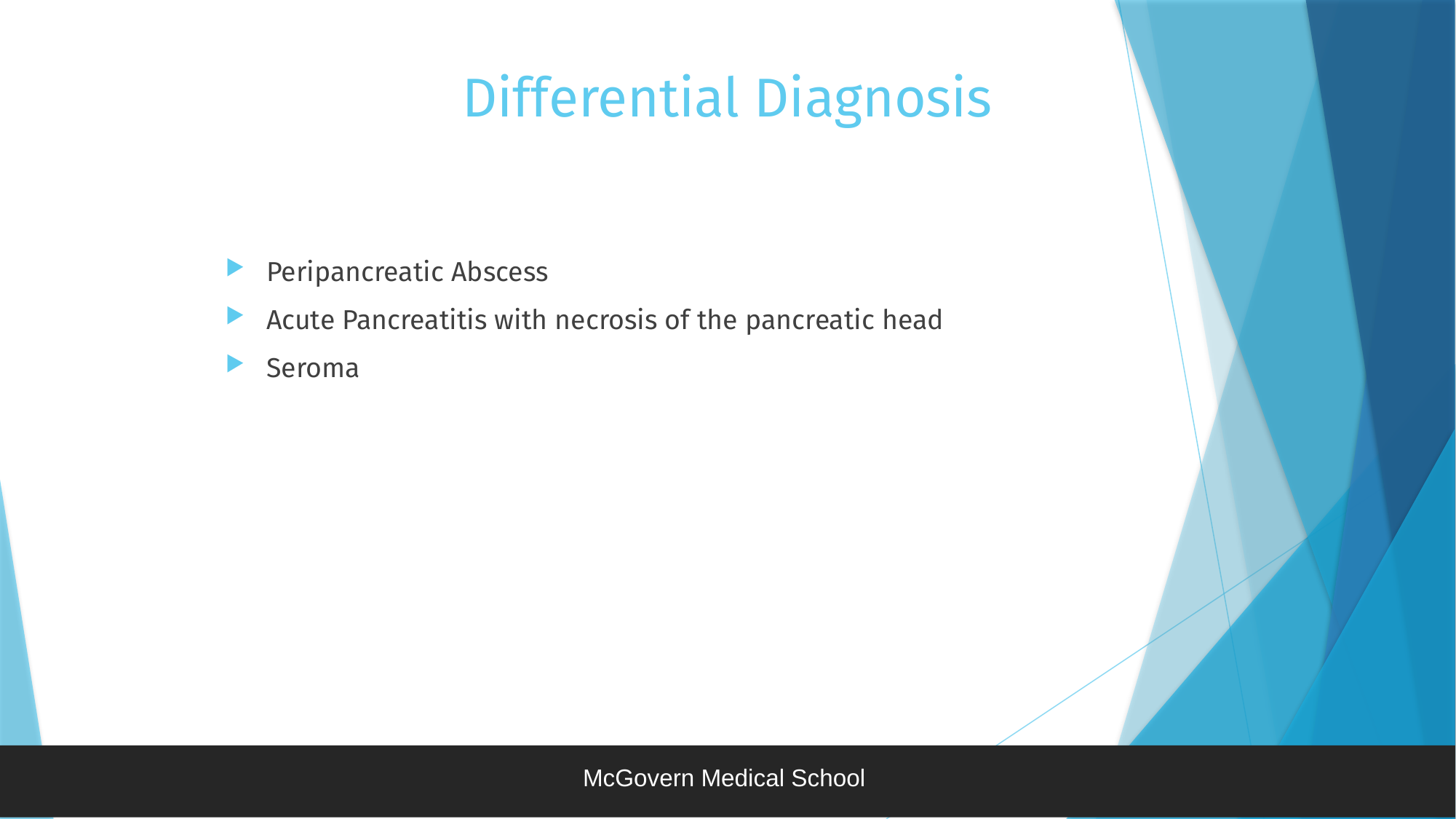

# Differential Diagnosis
Peripancreatic Abscess
Acute Pancreatitis with necrosis of the pancreatic head
Seroma